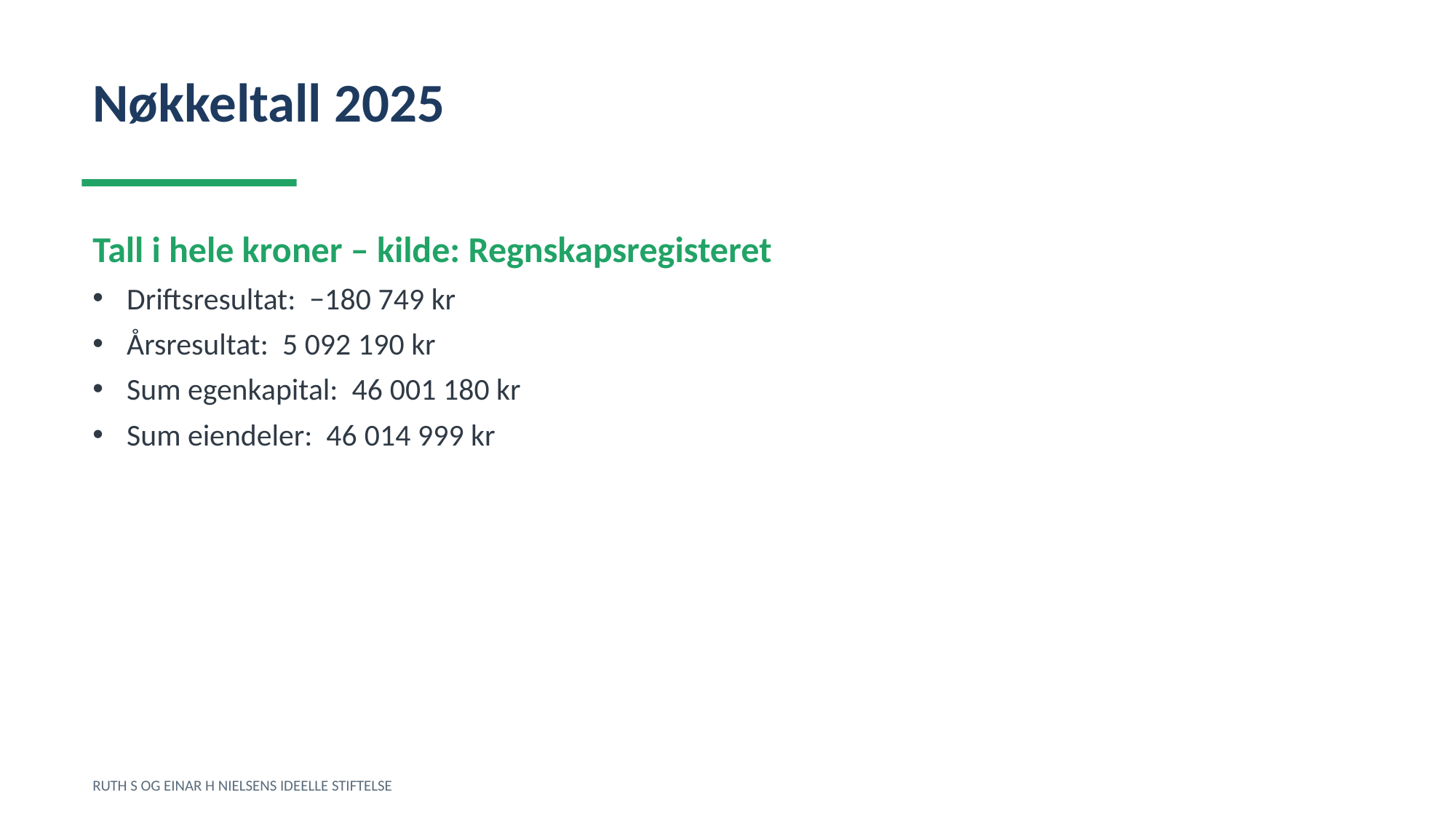

Nøkkeltall 2025

Tall i hele kroner – kilde: Regnskapsregisteret
Driftsresultat:  −180 749 kr
Årsresultat:  5 092 190 kr
Sum egenkapital:  46 001 180 kr
Sum eiendeler:  46 014 999 kr
RUTH S OG EINAR H NIELSENS IDEELLE STIFTELSE